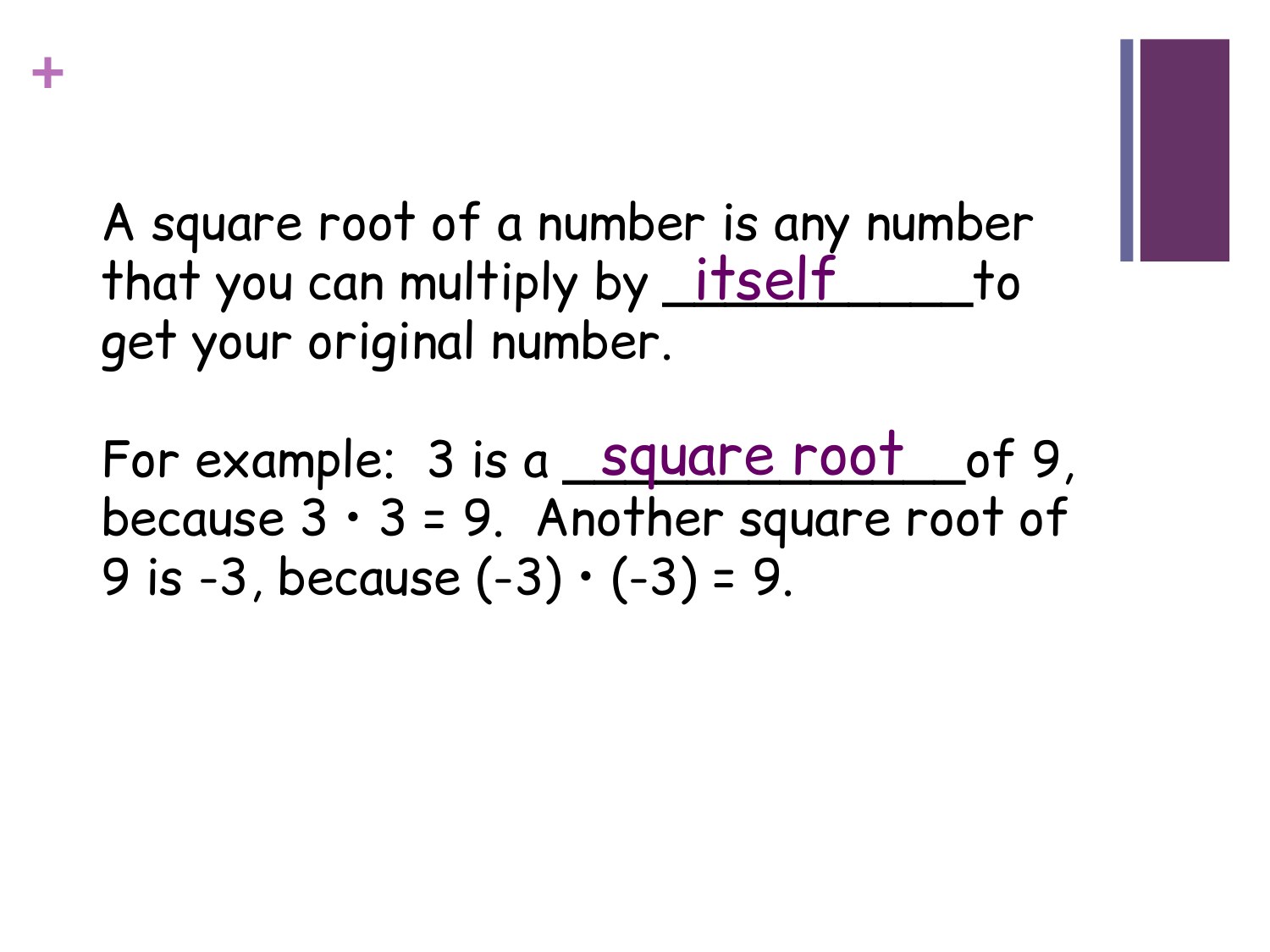

A square root of a number is any number that you can multiply by __________to get your original number.

For example:  3 is a _____________of 9, because 3 • 3 = 9.  Another square root of 9 is -3, because (-3) • (-3) = 9.
itself
square root